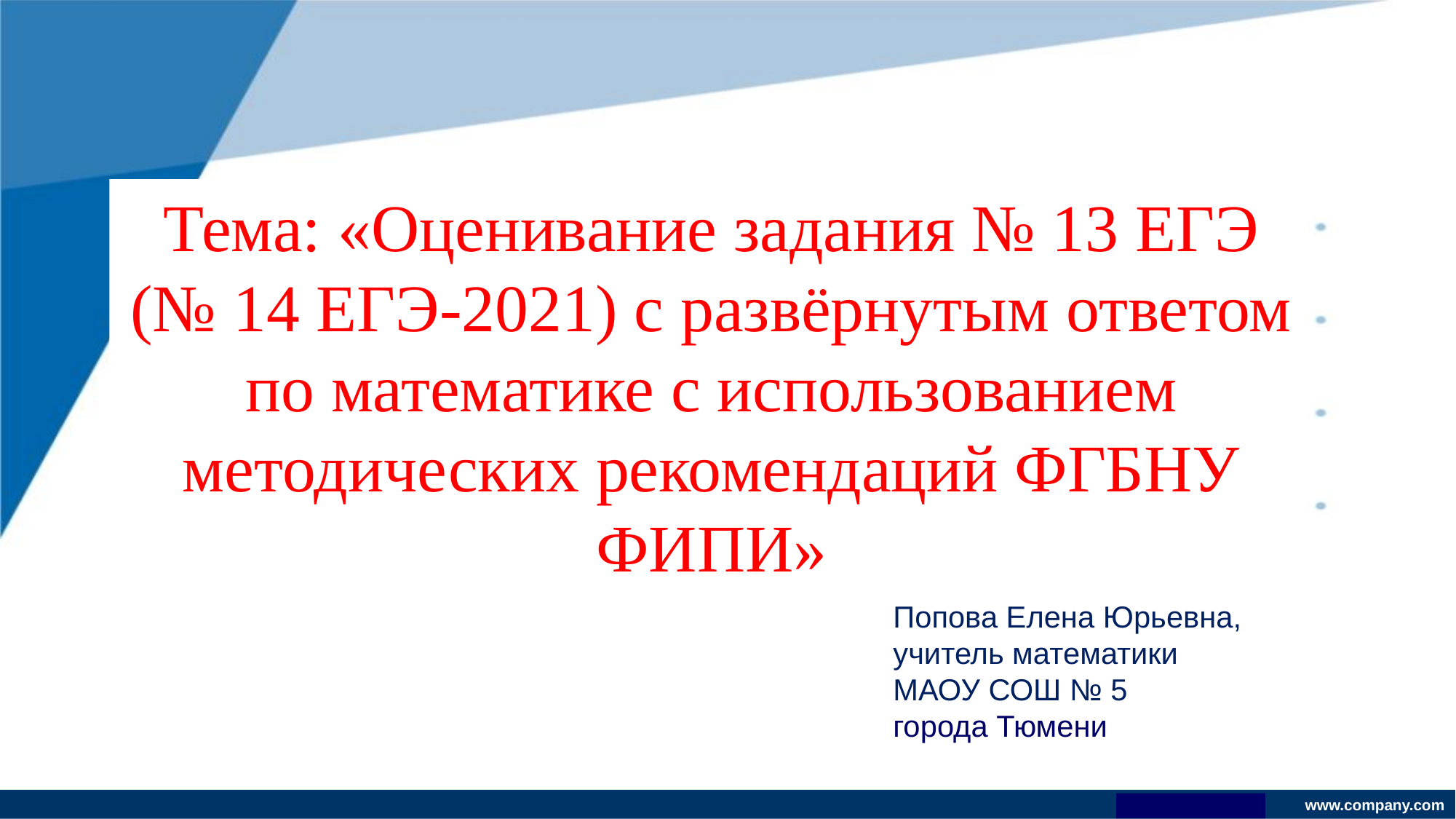

# Тема: «Оценивание задания № 13 ЕГЭ (№ 14 ЕГЭ-2021) с развёрнутым ответом по математике с использованием методических рекомендаций ФГБНУ ФИПИ»
Попова Елена Юрьевна,
учитель математики
МАОУ СОШ № 5П
города Тюмени

города Тюмени